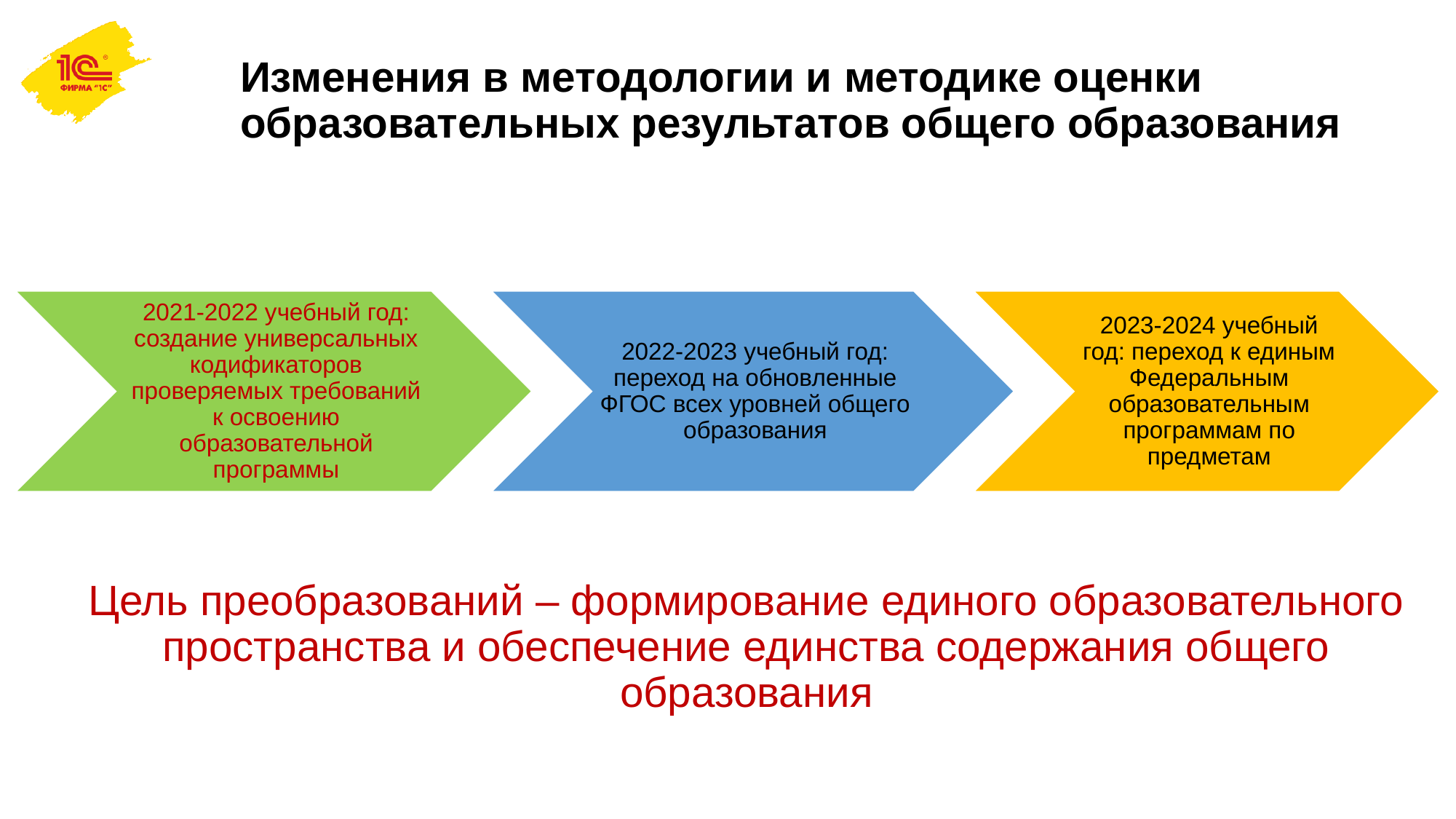

# Изменения в методологии и методике оценки образовательных результатов общего образования
2021-2022 учебный год: создание универсальных кодификаторов проверяемых требований к освоению образовательной программы
2022-2023 учебный год: переход на обновленные ФГОС всех уровней общего образования
2023-2024 учебный год: переход к единым Федеральным образовательным программам по предметам
Цель преобразований – формирование единого образовательного пространства и обеспечение единства содержания общего образования